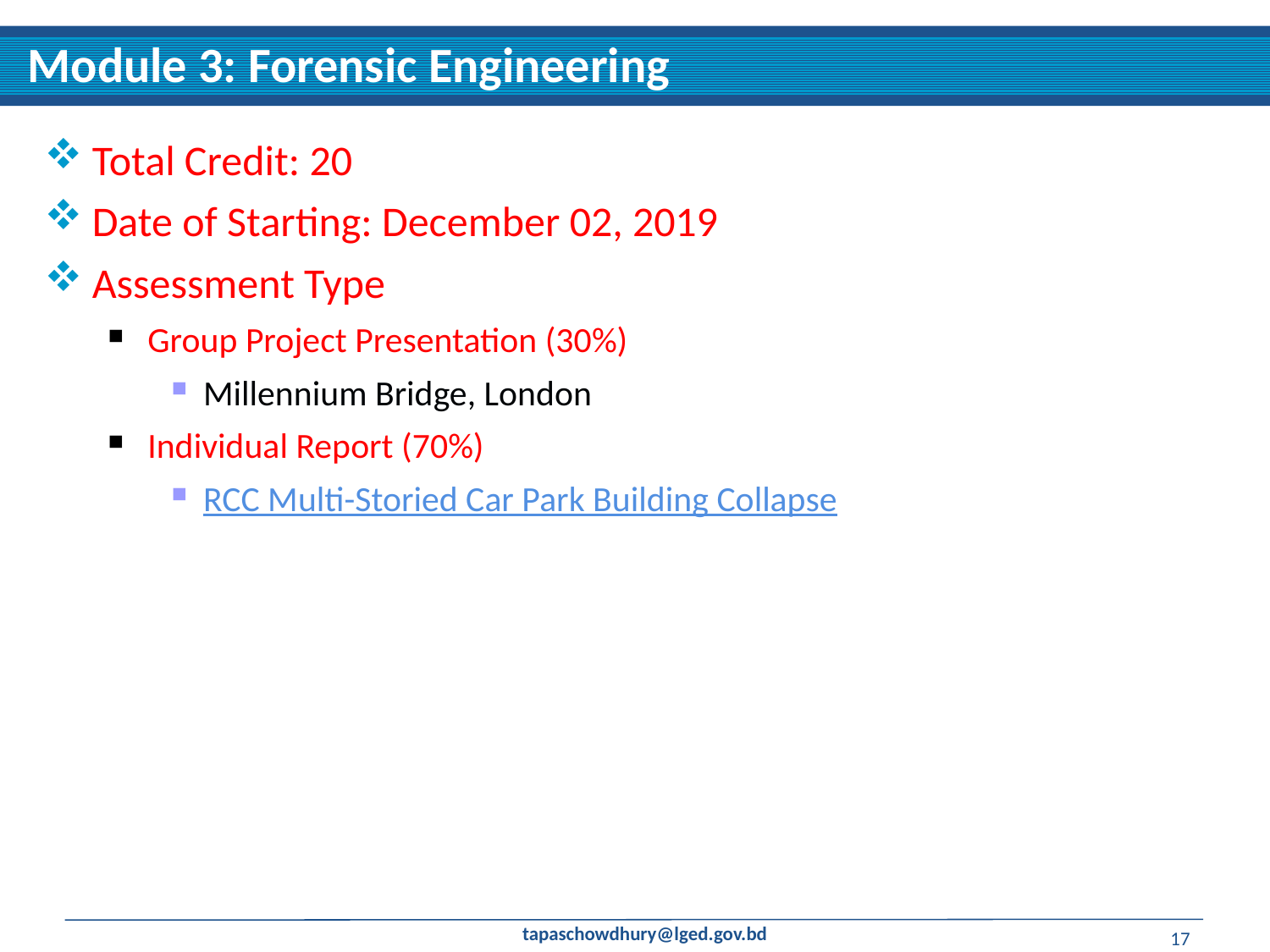

Module 3: Forensic Engineering
Total Credit: 20
Date of Starting: December 02, 2019
Assessment Type
Group Project Presentation (30%)
Millennium Bridge, London
Individual Report (70%)
RCC Multi-Storied Car Park Building Collapse

17